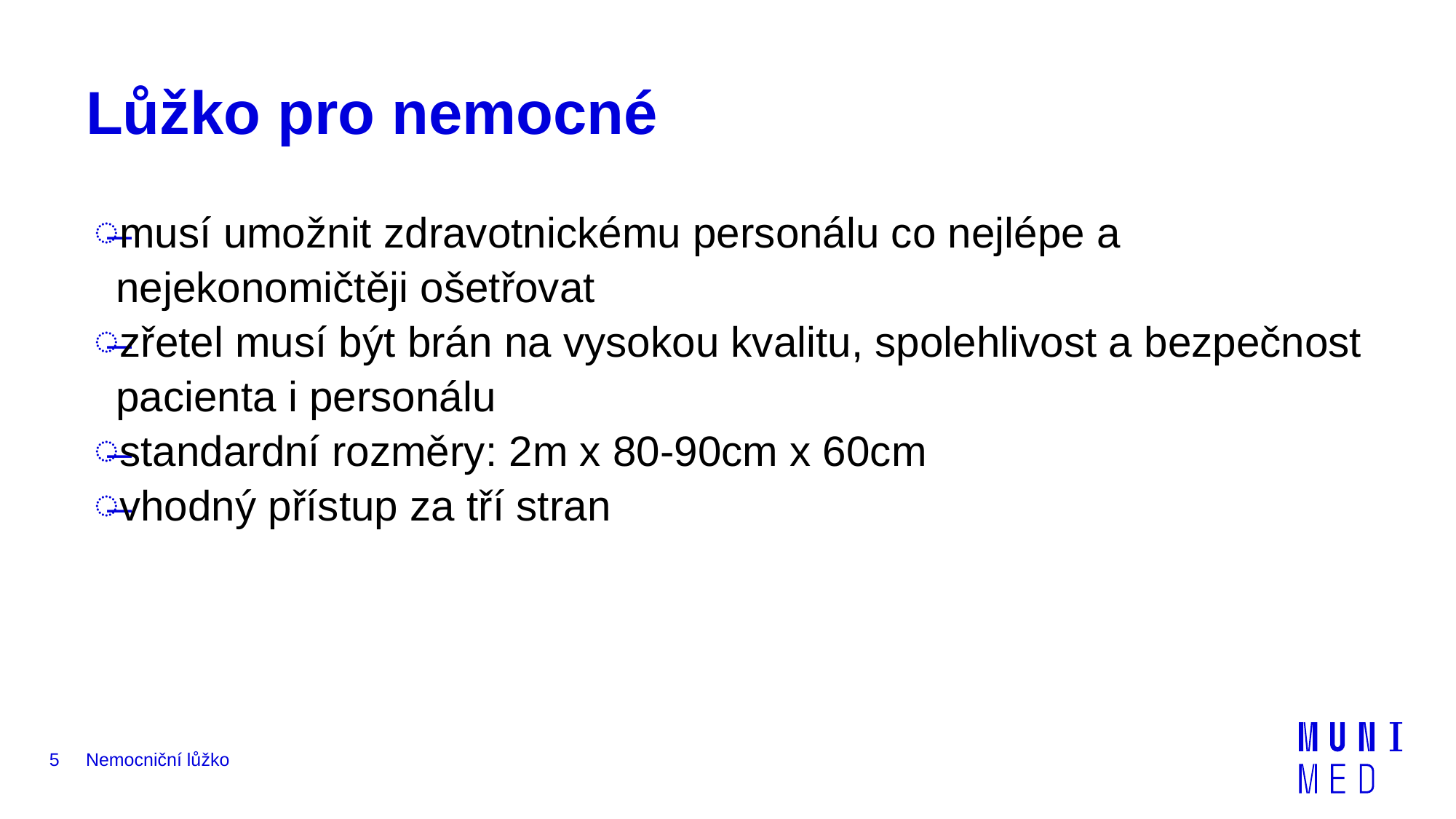

# Lůžko pro nemocné
musí umožnit zdravotnickému personálu co nejlépe a nejekonomičtěji ošetřovat
zřetel musí být brán na vysokou kvalitu, spolehlivost a bezpečnost pacienta i personálu
standardní rozměry: 2m x 80-90cm x 60cm
vhodný přístup za tří stran

5
Nemocniční lůžko